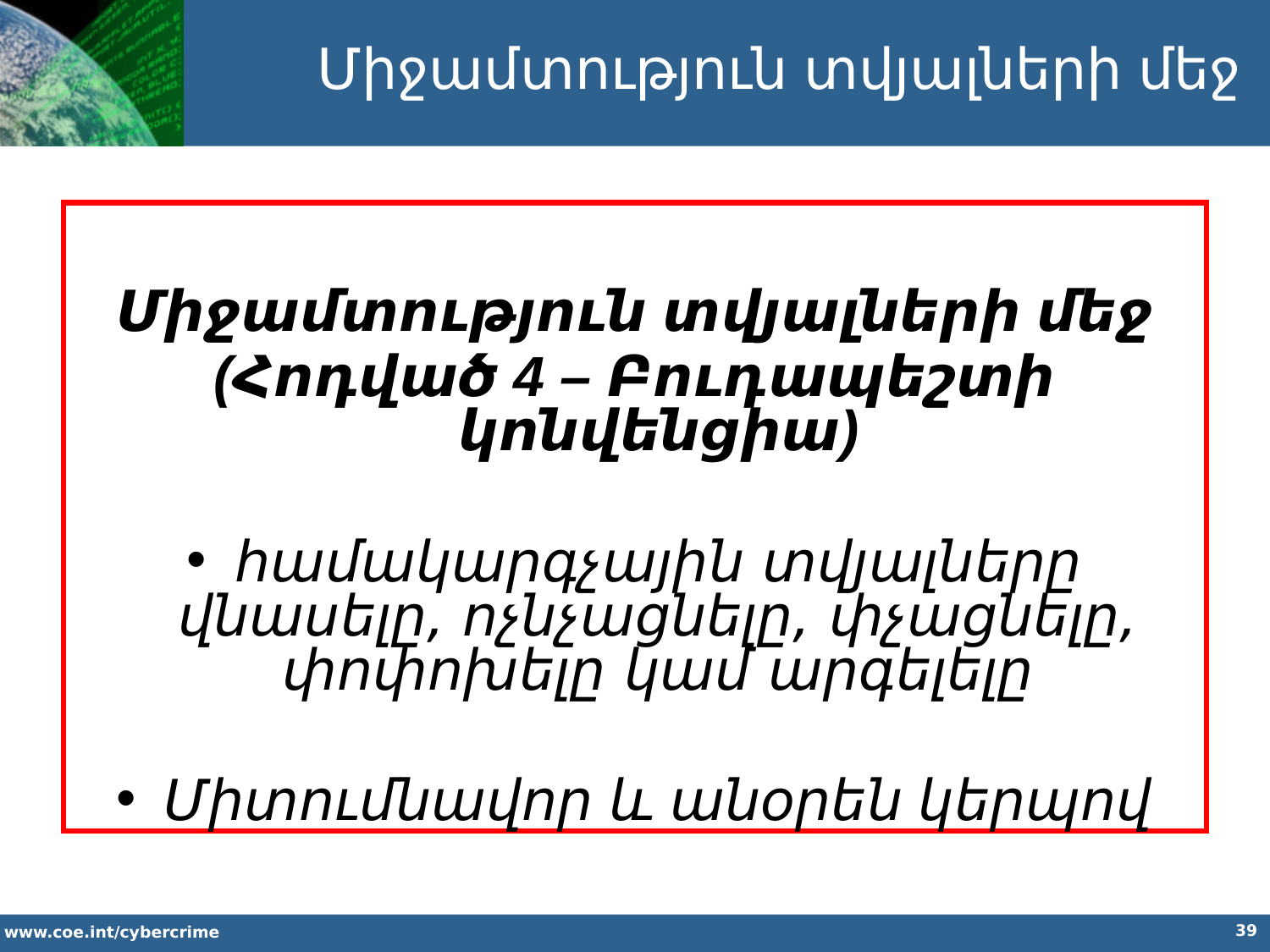

Միջամտություն տվյալների մեջ

Միջամտություն տվյալների մեջ
(Հոդված 4 – Բուդապեշտի կոնվենցիա)

համակարգչային տվյալները վնասելը, ոչնչացնելը, փչացնելը, փոփոխելը կամ արգելելը

Միտումնավոր և անօրեն կերպով